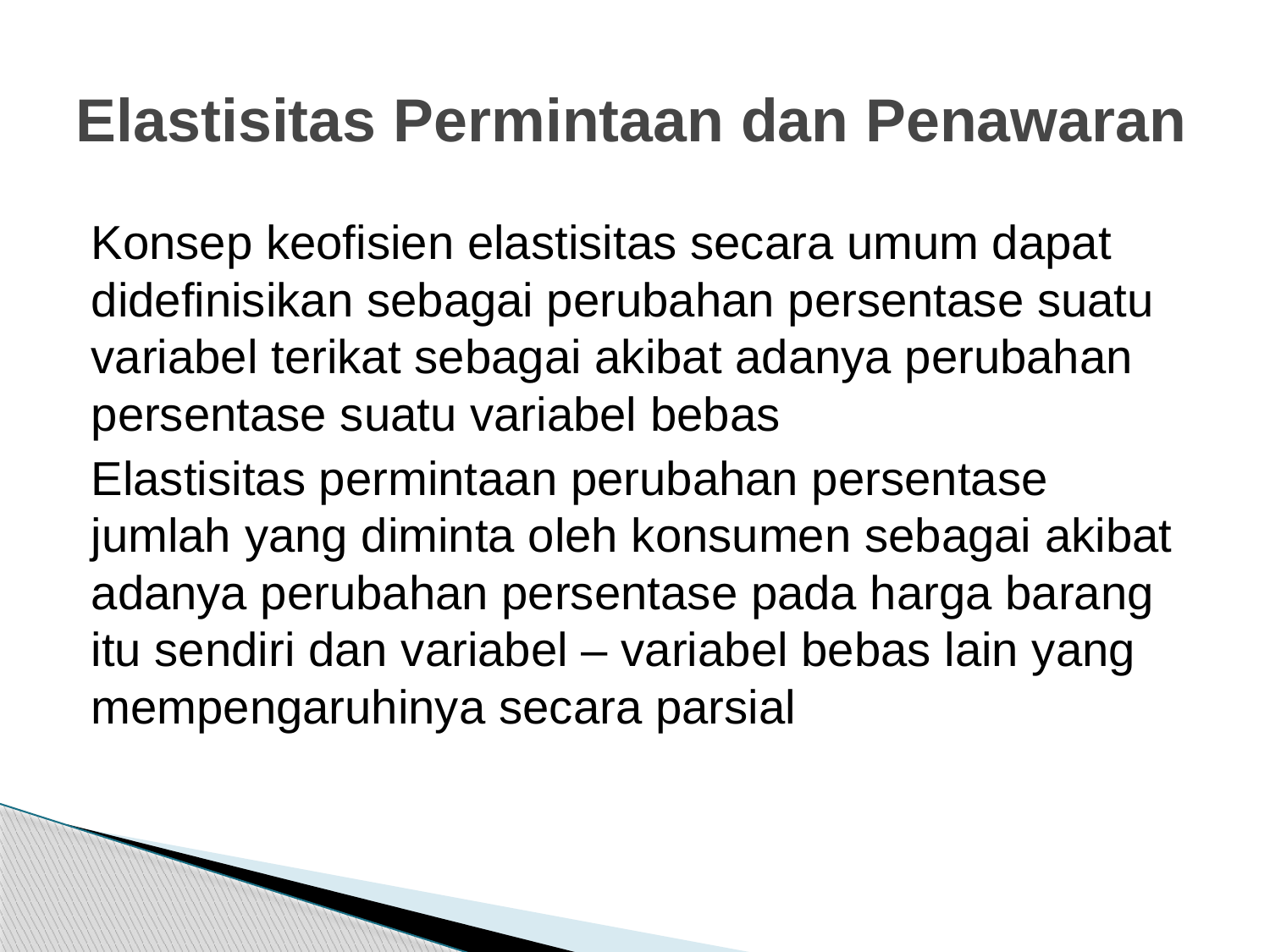

# Elastisitas Permintaan dan Penawaran
Konsep keofisien elastisitas secara umum dapat didefinisikan sebagai perubahan persentase suatu variabel terikat sebagai akibat adanya perubahan persentase suatu variabel bebas
Elastisitas permintaan perubahan persentase jumlah yang diminta oleh konsumen sebagai akibat adanya perubahan persentase pada harga barang itu sendiri dan variabel – variabel bebas lain yang mempengaruhinya secara parsial